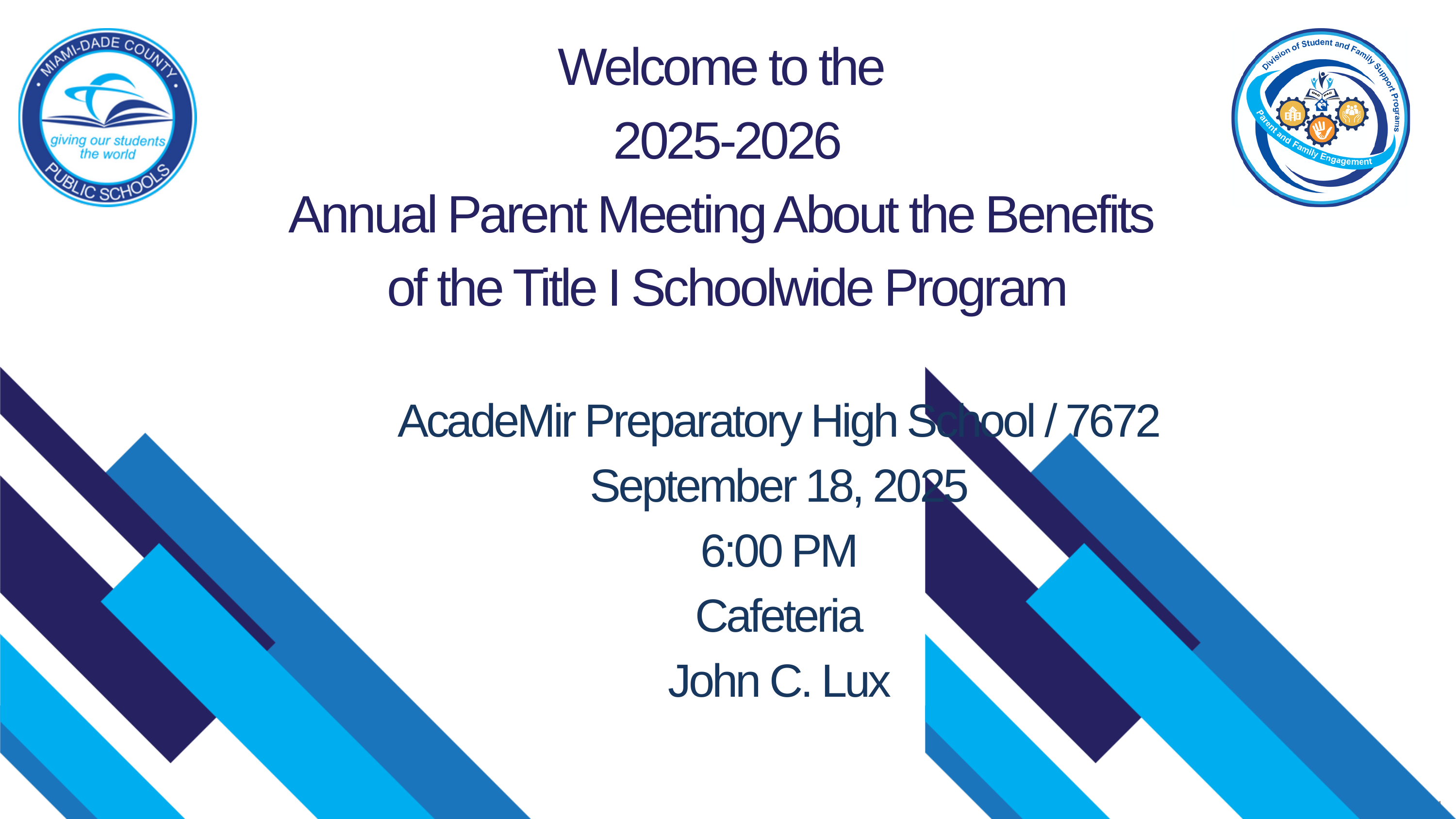

Welcome to the
2025-2026
Annual Parent Meeting About the Benefits
of the Title I Schoolwide Program

AcadeMir Preparatory High School / 7672
September 18, 2025
6:00 PM
Cafeteria
John C. Lux
1